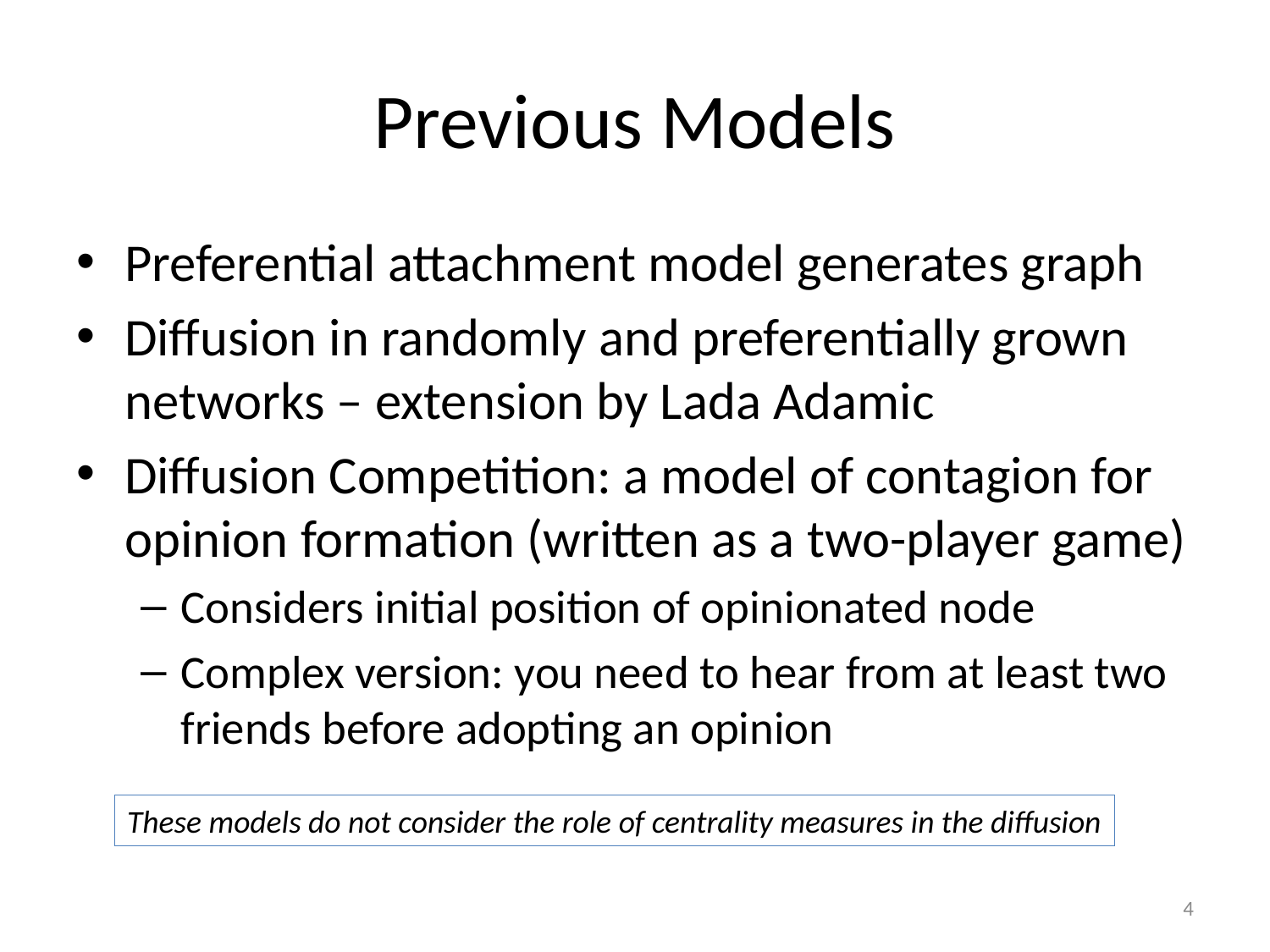

# Previous Models
Preferential attachment model generates graph
Diffusion in randomly and preferentially grown networks – extension by Lada Adamic
Diffusion Competition: a model of contagion for opinion formation (written as a two-player game)
Considers initial position of opinionated node
Complex version: you need to hear from at least two friends before adopting an opinion

These models do not consider the role of centrality measures in the diffusion
4